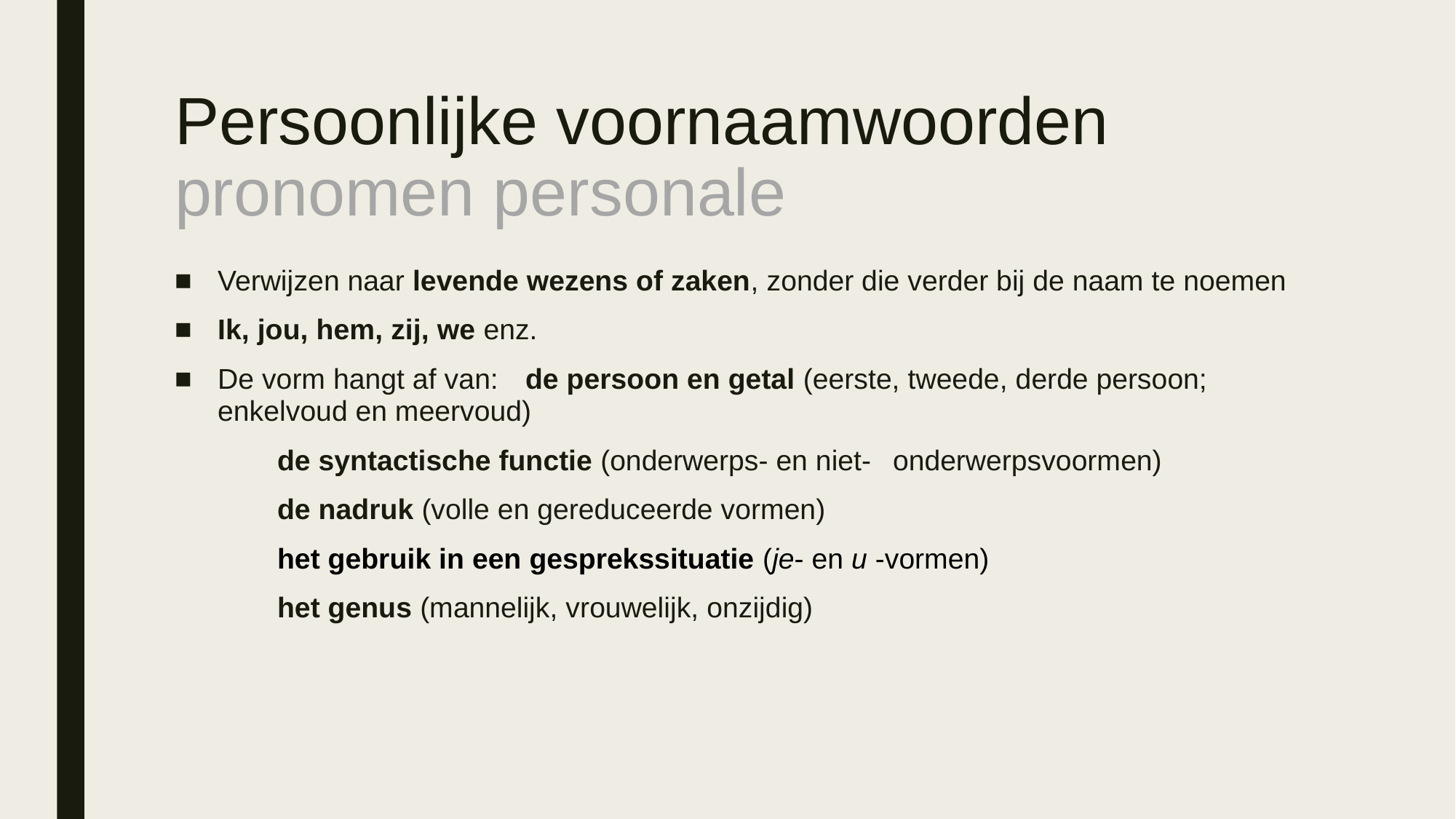

# Persoonlijke voornaamwoorden pronomen personale
Verwijzen naar levende wezens of zaken, zonder die verder bij de naam te noemen
Ik, jou, hem, zij, we enz.
De vorm hangt af van: 	de persoon en getal (eerste, tweede, derde persoon; 						enkelvoud en meervoud)
				de syntactische functie (onderwerps- en niet-							onderwerpsvoormen)
				de nadruk (volle en gereduceerde vormen)
				het gebruik in een gesprekssituatie (je- en u -vormen)
				het genus (mannelijk, vrouwelijk, onzijdig)